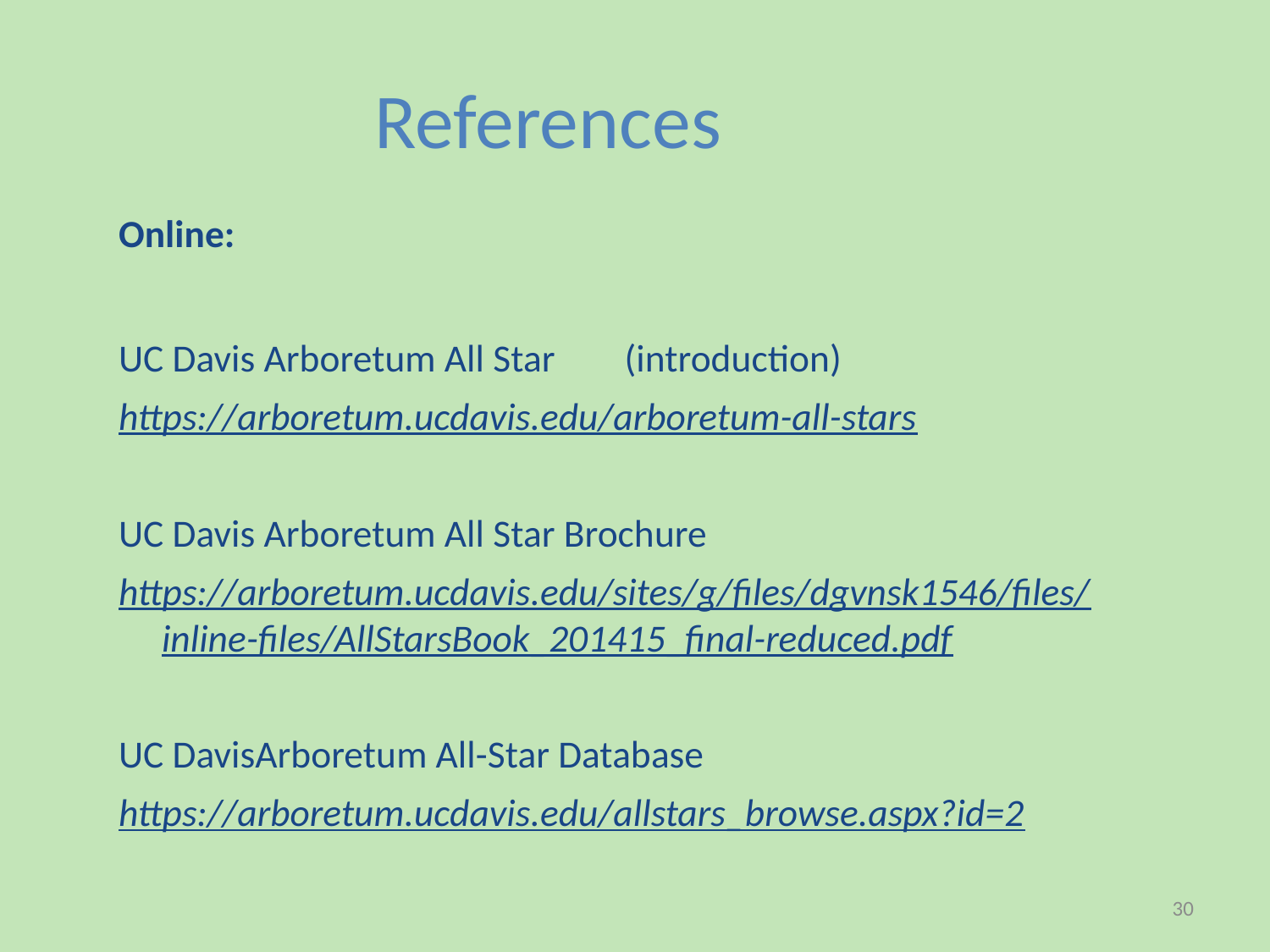

# References
Online:

UC Davis Arboretum All Star        (introduction)
https://arboretum.ucdavis.edu/arboretum-all-stars

UC Davis Arboretum All Star Brochure
https://arboretum.ucdavis.edu/sites/g/files/dgvnsk1546/files/inline-files/AllStarsBook_201415_final-reduced.pdf

UC DavisArboretum All-Star Database
https://arboretum.ucdavis.edu/allstars_browse.aspx?id=2

30